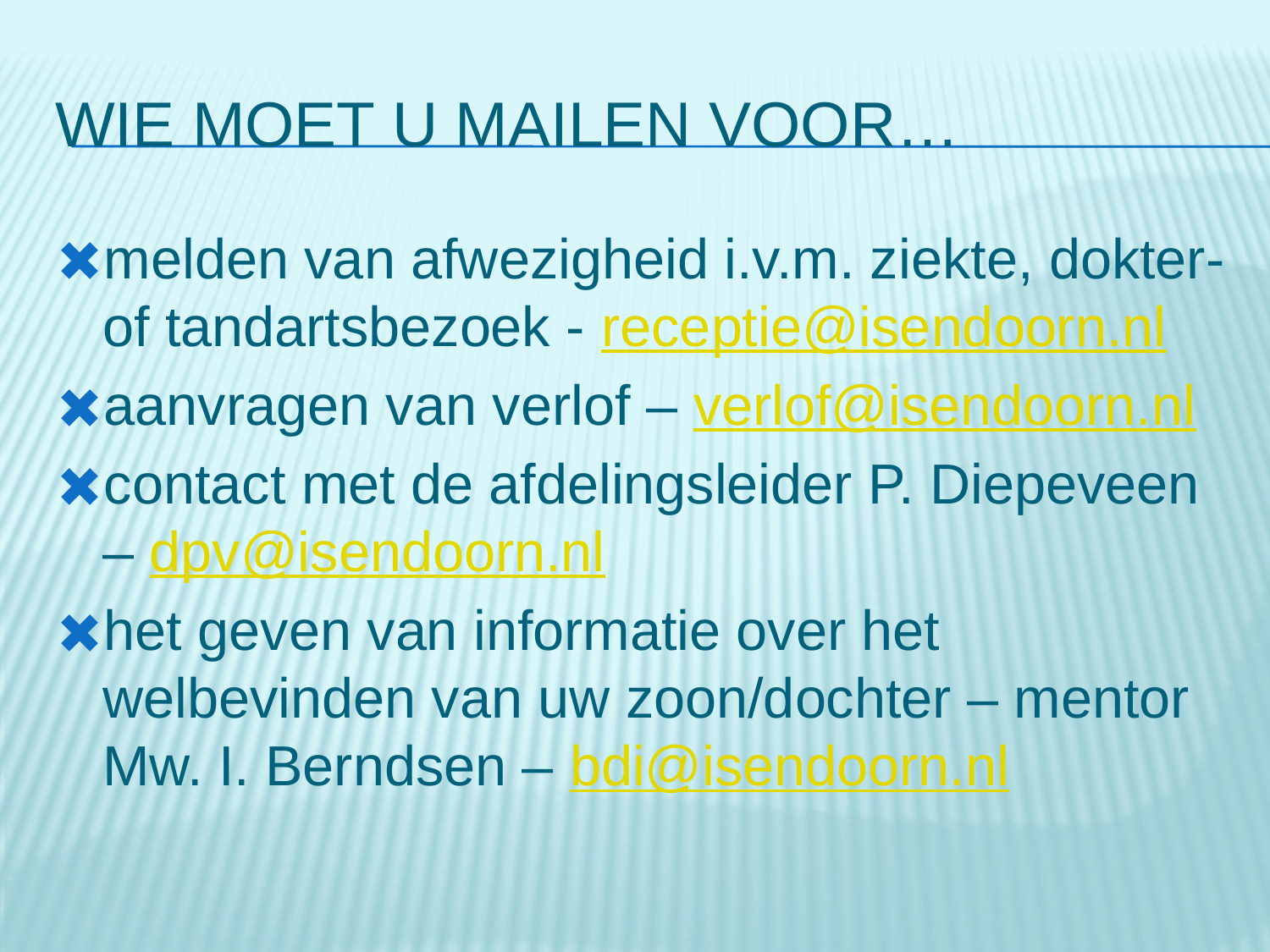

# WIE MOET U MAILEN VOOR…
melden van afwezigheid i.v.m. ziekte, dokter- of tandartsbezoek - receptie@isendoorn.nl
aanvragen van verlof – verlof@isendoorn.nl
contact met de afdelingsleider P. Diepeveen – dpv@isendoorn.nl
het geven van informatie over het welbevinden van uw zoon/dochter – mentor Mw. I. Berndsen – bdi@isendoorn.nl